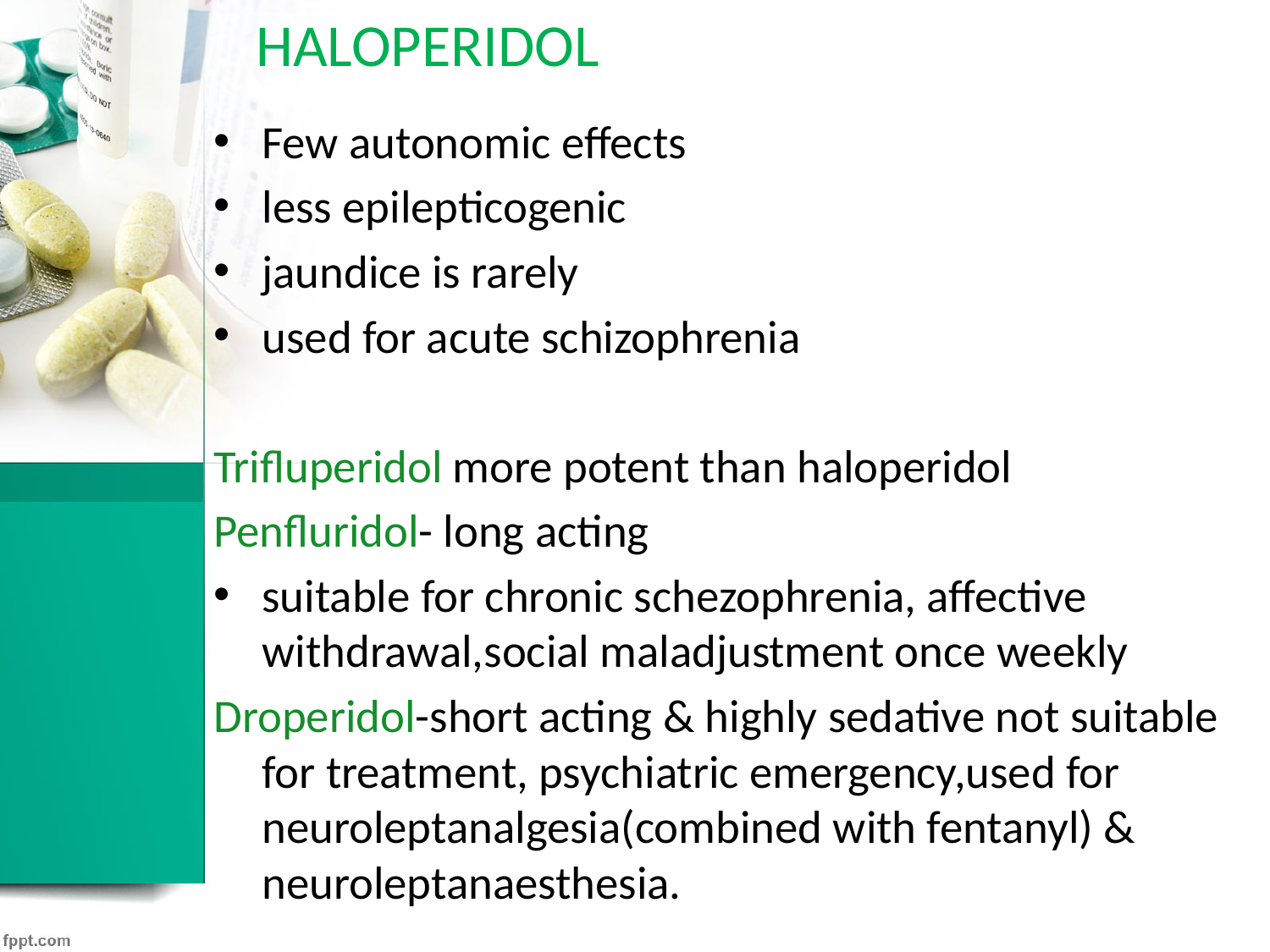

# HALOPERIDOL
Few autonomic effects
less epilepticogenic
jaundice is rarely
used for acute schizophrenia

Trifluperidol more potent than haloperidol
Penfluridol- long acting
suitable for chronic schezophrenia, affective withdrawal,social maladjustment once weekly
Droperidol-short acting & highly sedative not suitable for treatment, psychiatric emergency,used for neuroleptanalgesia(combined with fentanyl) & neuroleptanaesthesia.